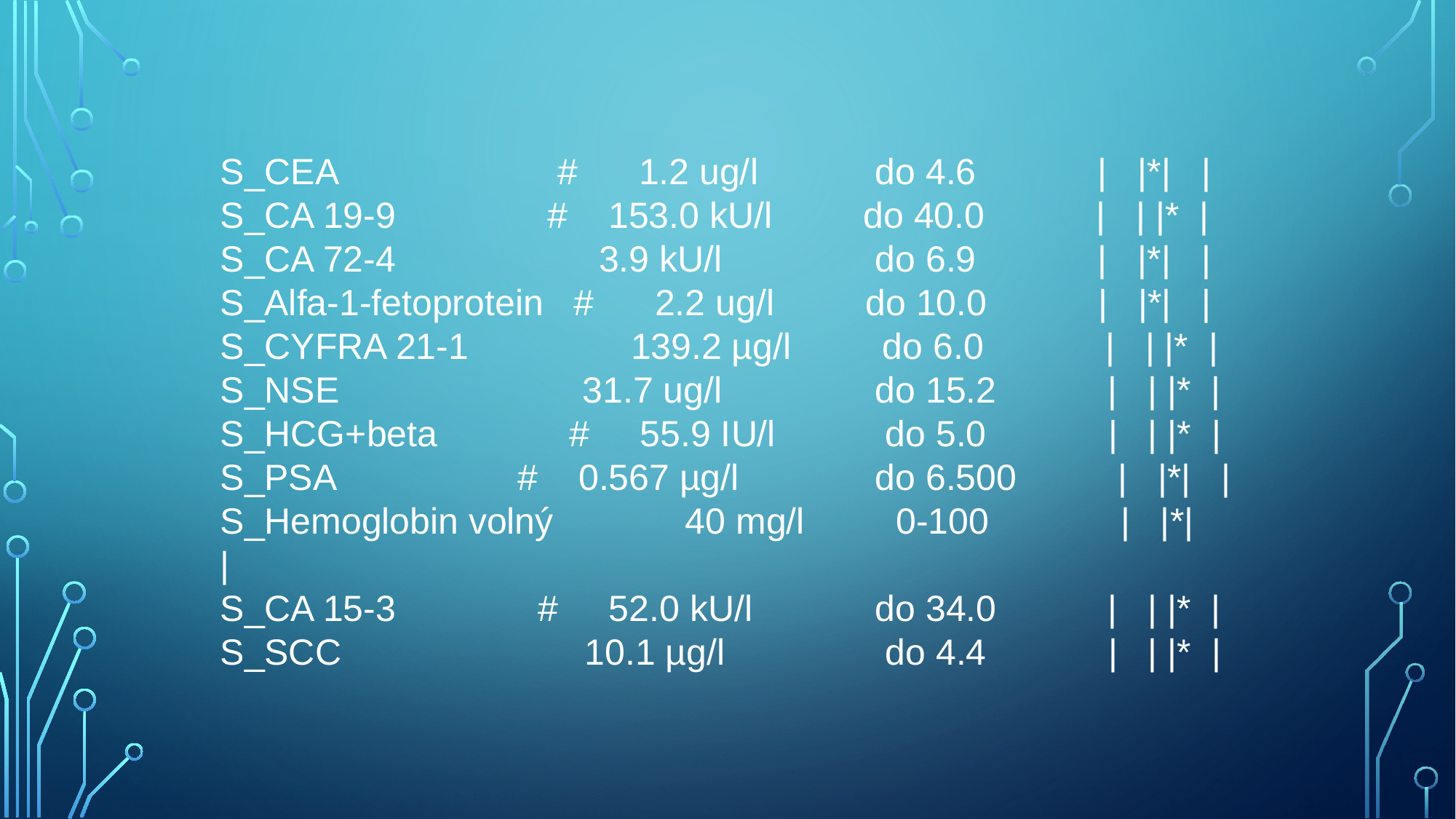

S_CEA               	 #      1.2 ug/l         	do 4.6            |   |*|   |
S_CA 19-9              	#    153.0 kU/l         do 40.0           |   | |*  |
S_CA 72-4                    3.9 kU/l         	do 6.9            |   |*|   |
S_Alfa-1-fetoprotein   #      2.2 ug/l         do 10.0           |   |*|   |
S_CYFRA 21-1                139.2 µg/l         do 6.0            |   | |*  |
S_NSE                        31.7 ug/l         	do 15.2           |   | |*  |
S_HCG+beta             #     55.9 IU/l        	 do 5.0            |   | |*  |
S_PSA                  #    0.567 µg/l         	do 6.500          |   |*|   |
S_Hemoglobin volný             40 mg/l         0-100             |   |*|   |
S_CA 15-3              #     52.0 kU/l         	do 34.0           |   | |*  |
S_SCC                        10.1 µg/l        	 do 4.4            |   | |*  |